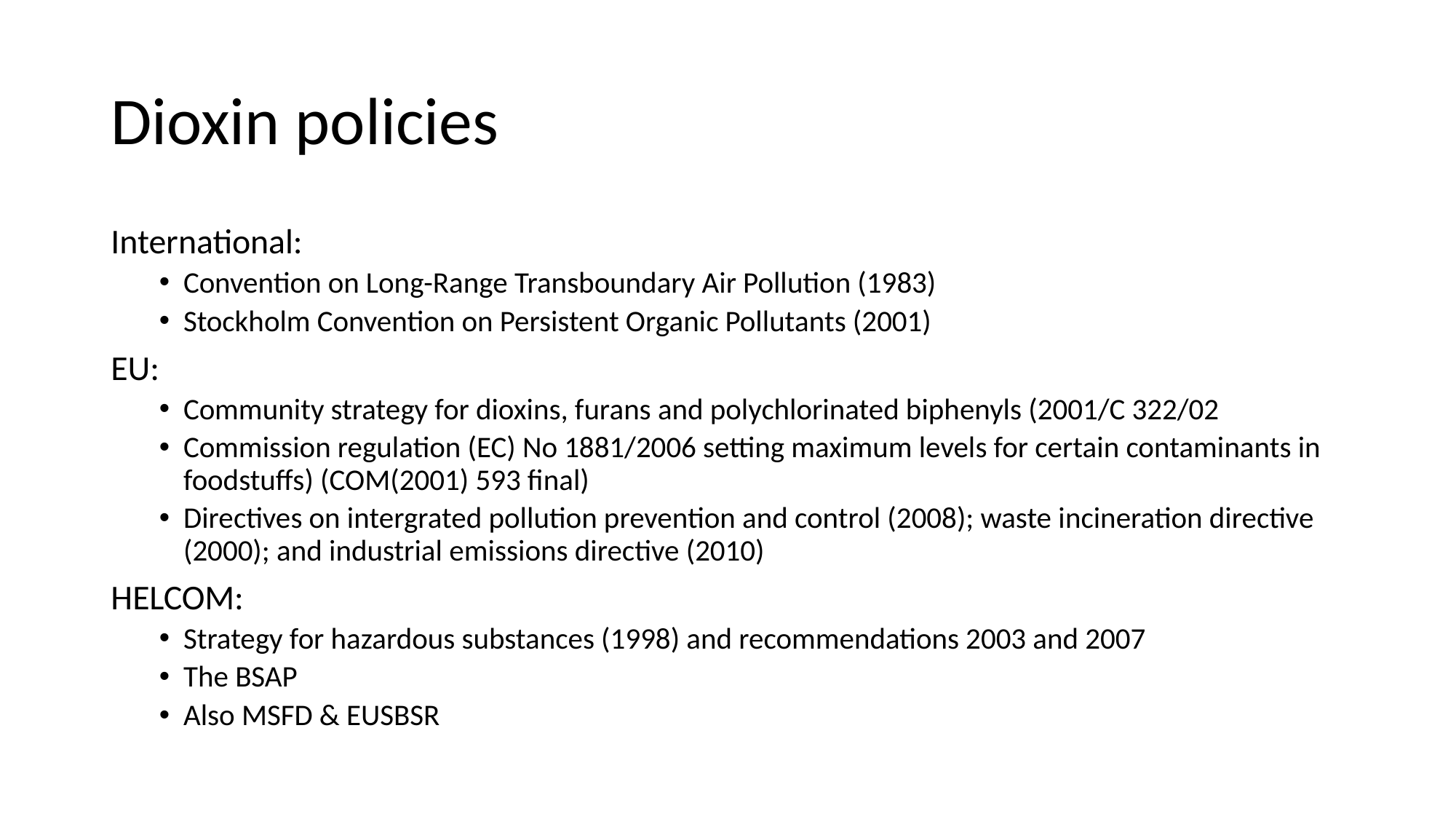

# Dioxin policies
International:
Convention on Long-Range Transboundary Air Pollution (1983)
Stockholm Convention on Persistent Organic Pollutants (2001)
EU:
Community strategy for dioxins, furans and polychlorinated biphenyls (2001/C 322/02
Commission regulation (EC) No 1881/2006 setting maximum levels for certain contaminants in foodstuffs) (COM(2001) 593 final)
Directives on intergrated pollution prevention and control (2008); waste incineration directive (2000); and industrial emissions directive (2010)
HELCOM:
Strategy for hazardous substances (1998) and recommendations 2003 and 2007
The BSAP
Also MSFD & EUSBSR